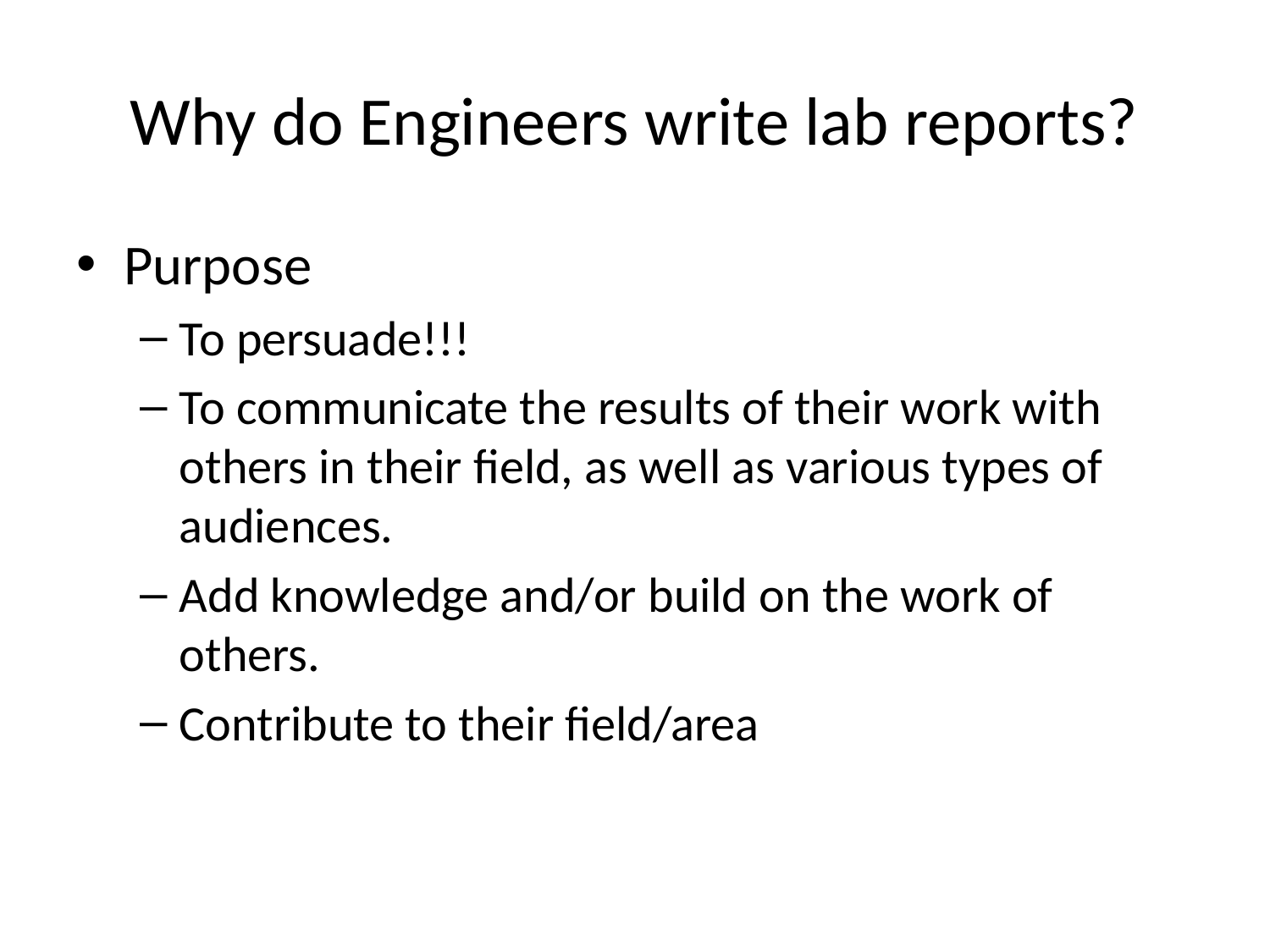

# Why do Engineers write lab reports?
Purpose
To persuade!!!
To communicate the results of their work with others in their field, as well as various types of audiences.
Add knowledge and/or build on the work of others.
Contribute to their field/area